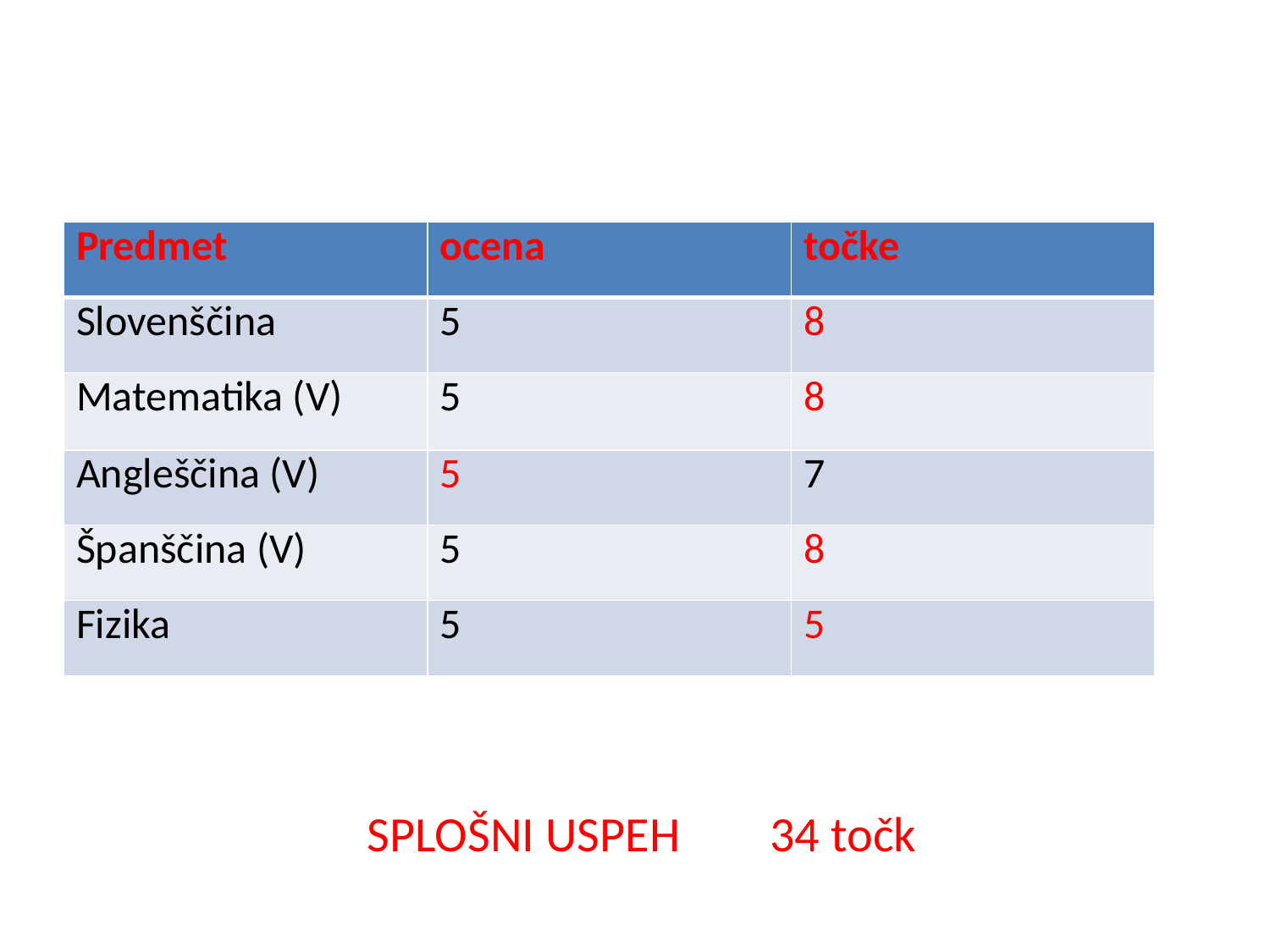

| Predmet | ocena | točke |
| --- | --- | --- |
| Slovenščina | 5 | 8 |
| Matematika (V) | 5 | 8 |
| Angleščina (V) | 5 | 7 |
| Španščina (V) | 5 | 8 |
| Fizika | 5 | 5 |
SPLOŠNI USPEH        34 točk